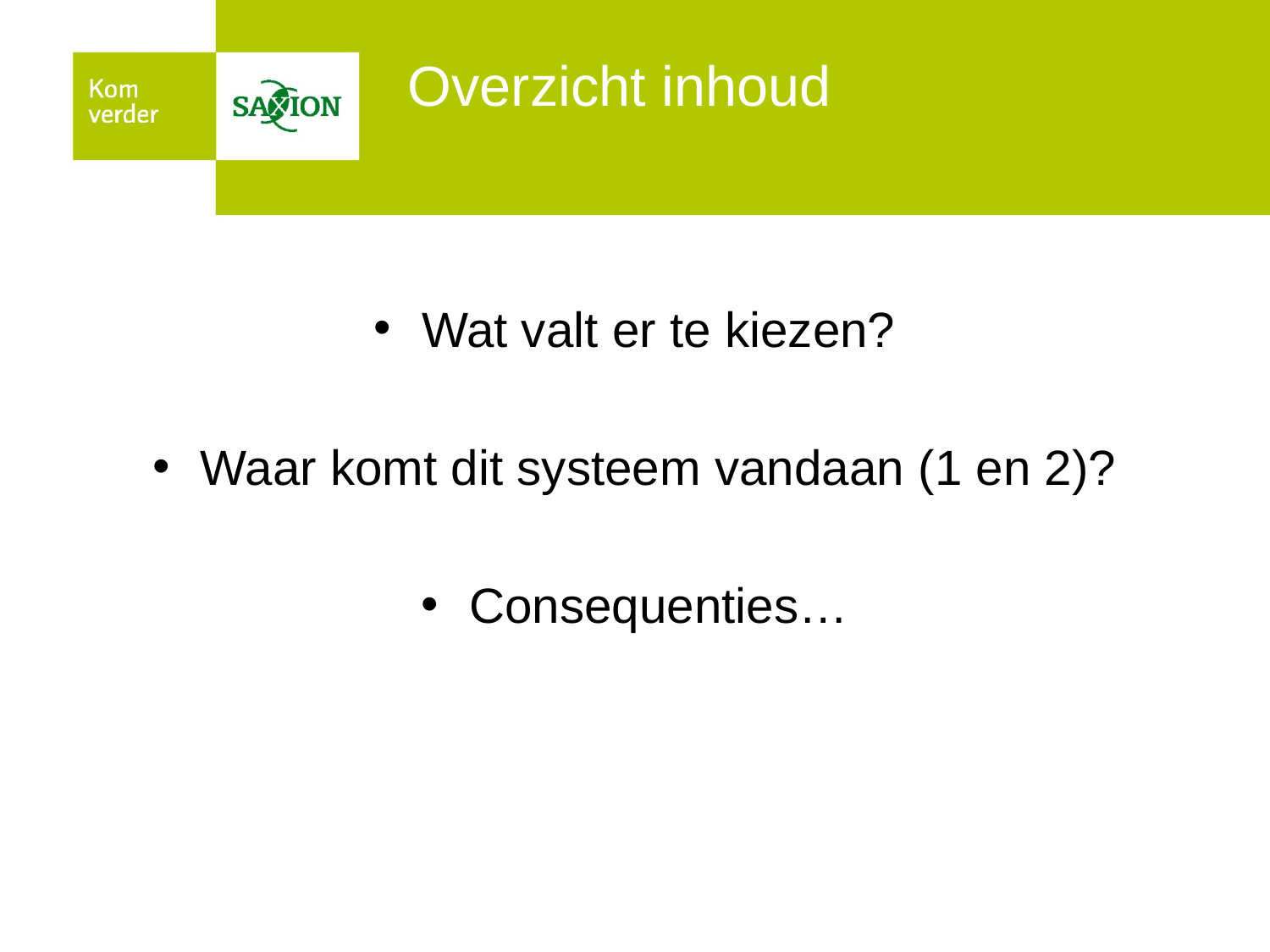

# Overzicht inhoud

Wat valt er te kiezen?

Waar komt dit systeem vandaan (1 en 2)?

Consequenties…